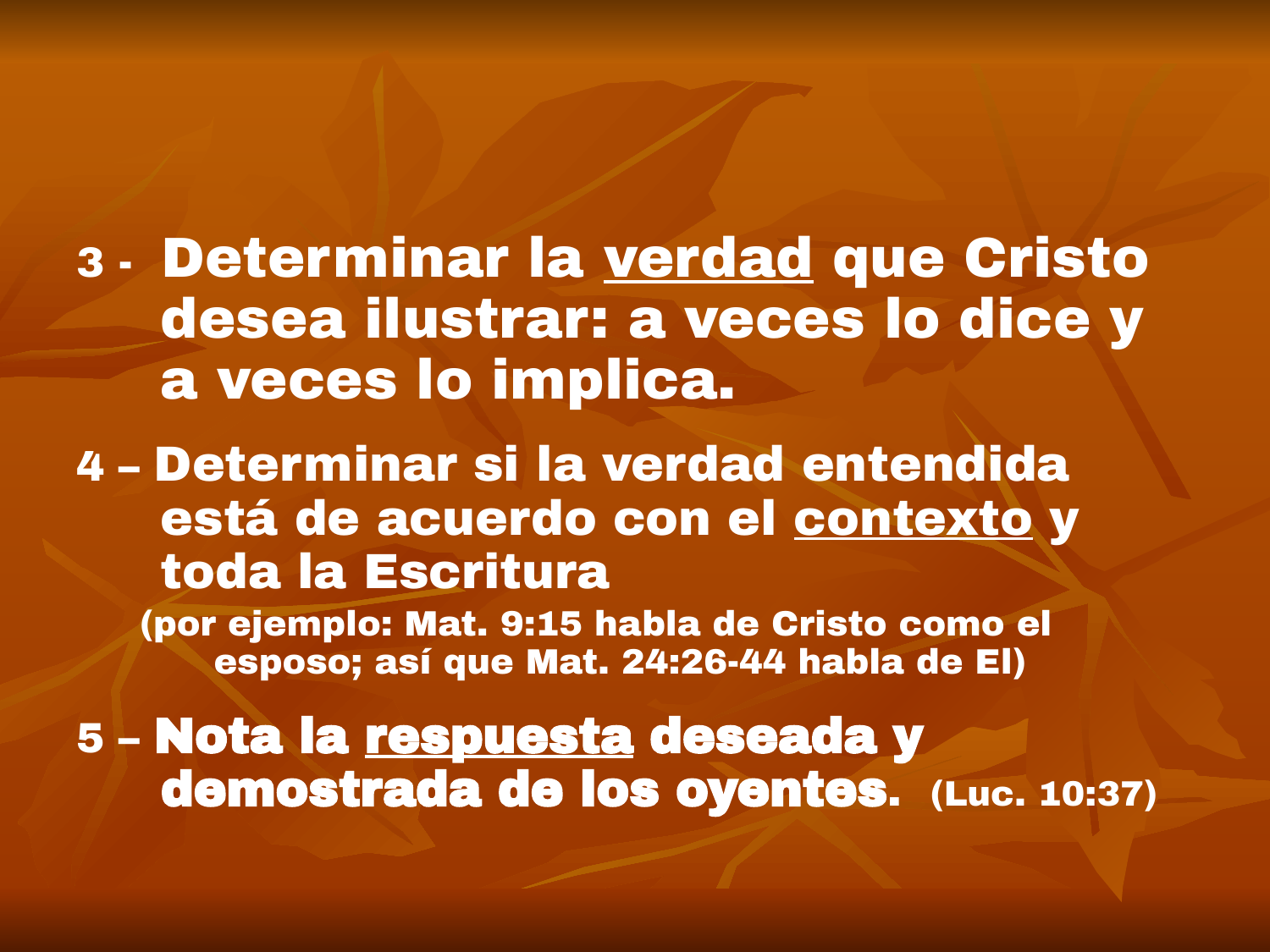

#
3 -  Determinar la verdad que Cristo desea ilustrar: a veces lo dice y a veces lo implica.

4 – Determinar si la verdad entendida está de acuerdo con el contexto y toda la Escritura
(por ejemplo: Mat. 9:15 habla de Cristo como el esposo; así que Mat. 24:26-44 habla de El)

5 – Nota la respuesta deseada y demostrada de los oyentes.  (Luc. 10:37)